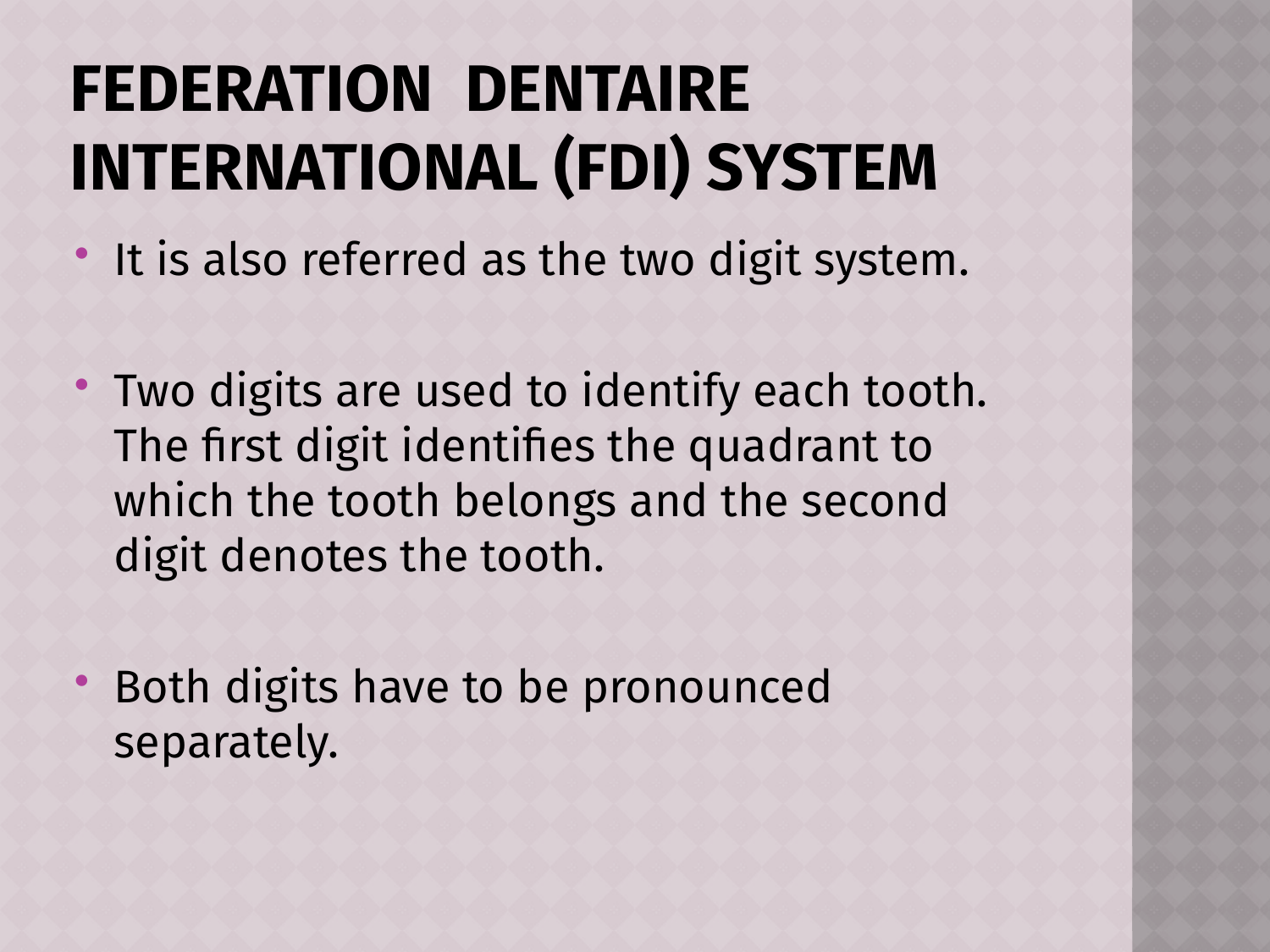

# FEDERATION  DENTAIRE INTERNATIONAL (FDI) system
It is also referred as the two digit system.

Two digits are used to identify each tooth. The first digit identifies the quadrant to which the tooth belongs and the second digit denotes the tooth.

Both digits have to be pronounced separately.